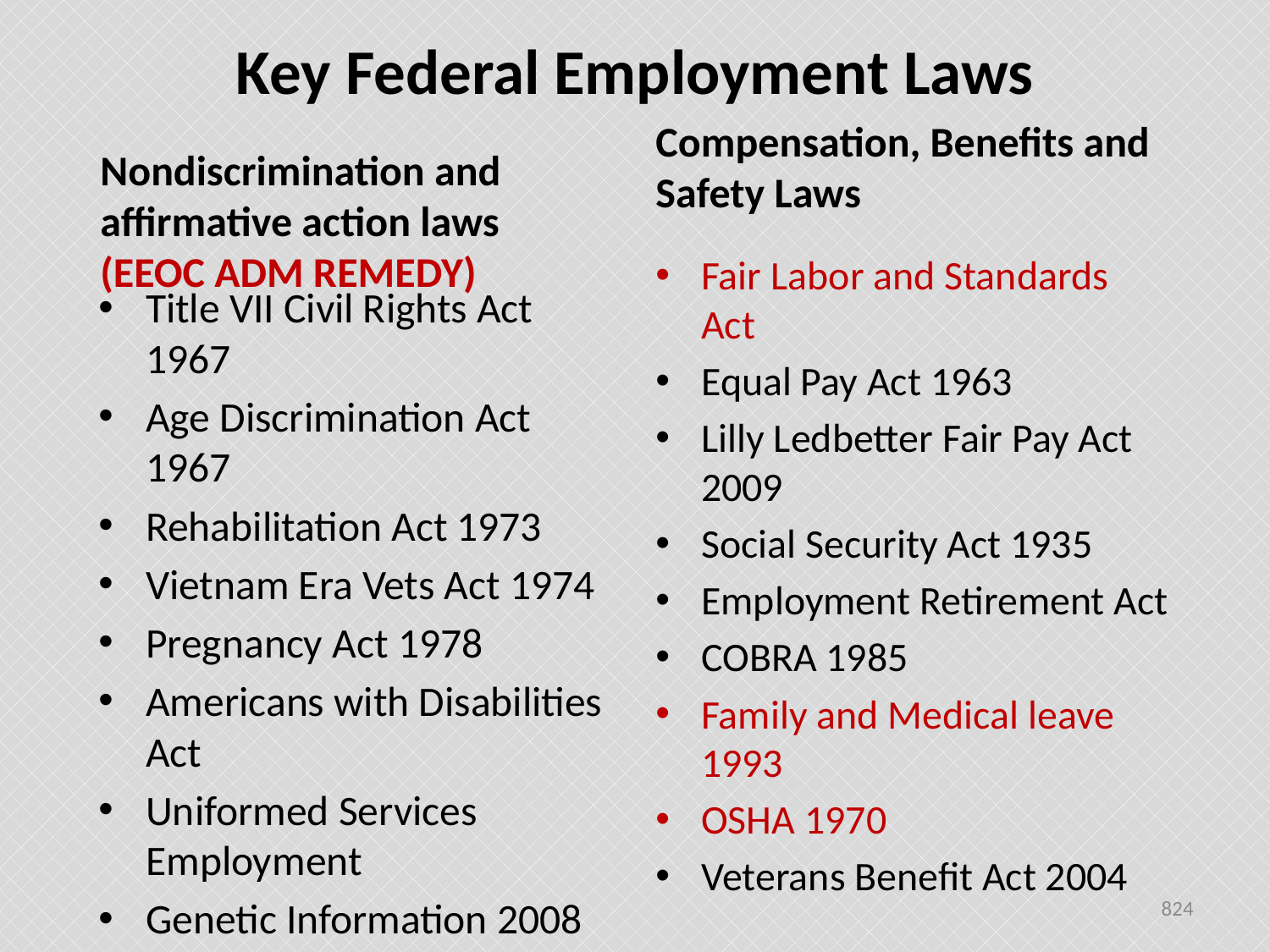

# Key Federal Employment Laws
Compensation, Benefits and Safety Laws
Nondiscrimination and affirmative action laws (EEOC ADM REMEDY)

Fair Labor and Standards Act
Equal Pay Act 1963
Lilly Ledbetter Fair Pay Act 2009
Social Security Act 1935
Employment Retirement Act
COBRA 1985
Family and Medical leave 1993
OSHA 1970
Veterans Benefit Act 2004

Title VII Civil Rights Act 1967
Age Discrimination Act 1967
Rehabilitation Act 1973
Vietnam Era Vets Act 1974
Pregnancy Act 1978
Americans with Disabilities Act
Uniformed Services Employment
Genetic Information 2008
824